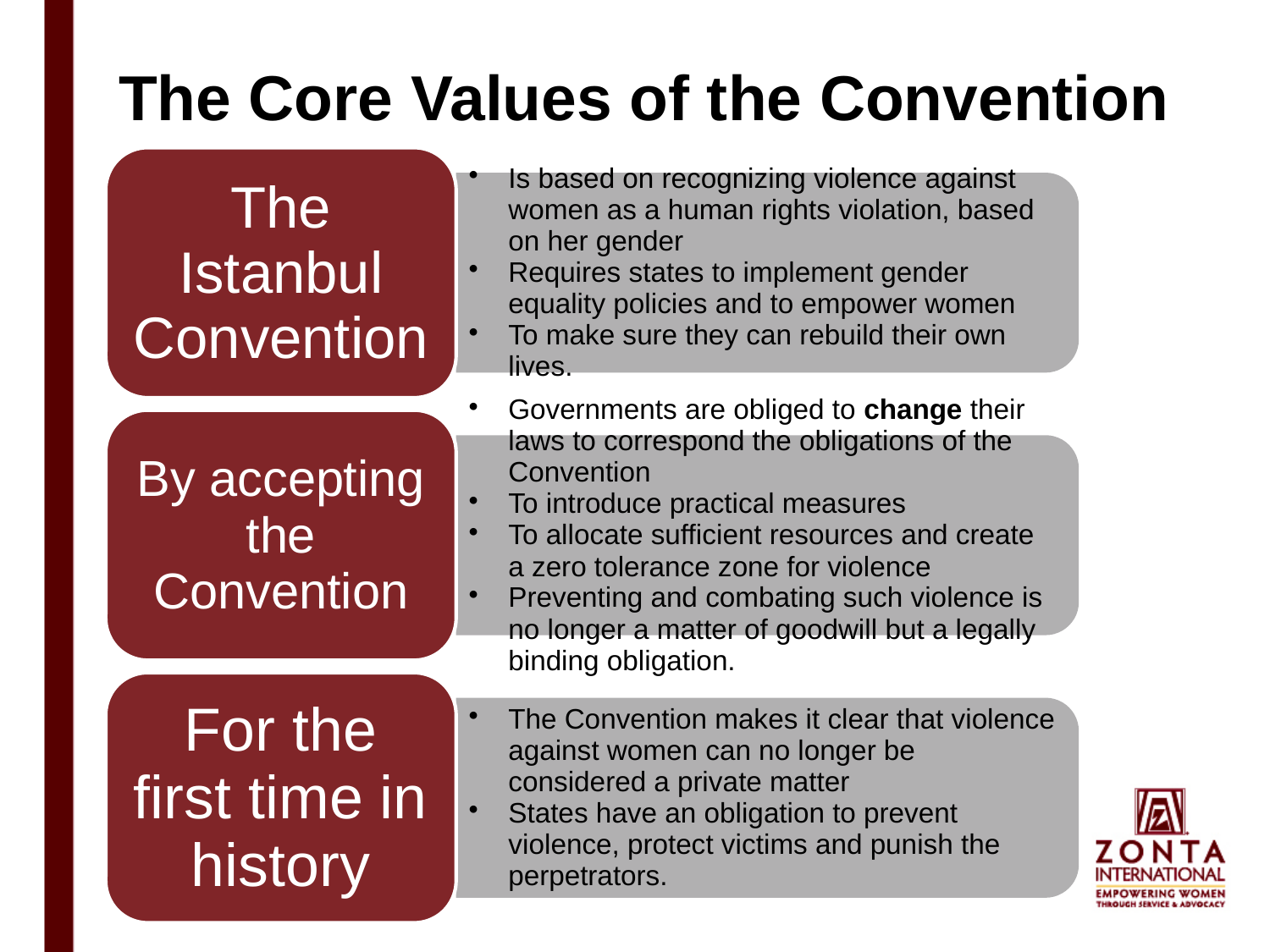

# The Core Values of the Convention
By accepting the Convention
Governments are obliged to change their laws to correspond the obligations of the Convention
To make sure they can rebuild their own lives.
Is based on recognizing violence against women as a human rights violation, based on her gender
To introduce practical measures
To allocate sufficient resources and create a zero tolerance zone for violence
States have an obligation to prevent violence, protect victims and punish the perpetrators.
Preventing and combating such violence is no longer a matter of goodwill but a legally binding obligation.
Requires states to implement gender equality policies and to empower women